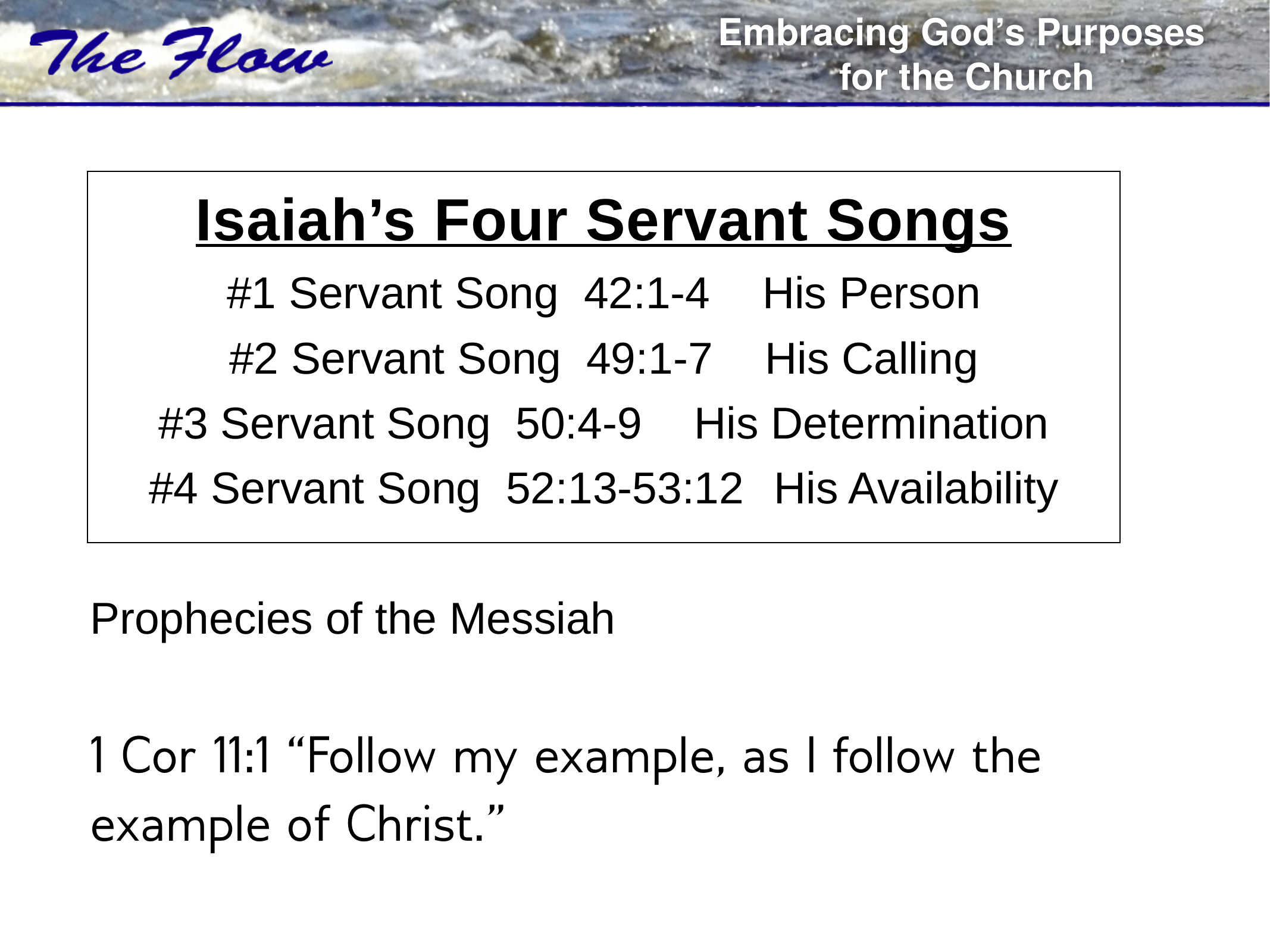

#
Isaiah’s Four Servant Songs
#1 Servant Song	42:1-4	His Person
#2 Servant Song	49:1-7	His Calling
#3 Servant Song 	50:4-9	His Determination
#4 Servant Song	52:13-53:12	His Availability

Prophecies of the Messiah

1 Cor 11:1 “Follow my example, as I follow the example of Christ.”